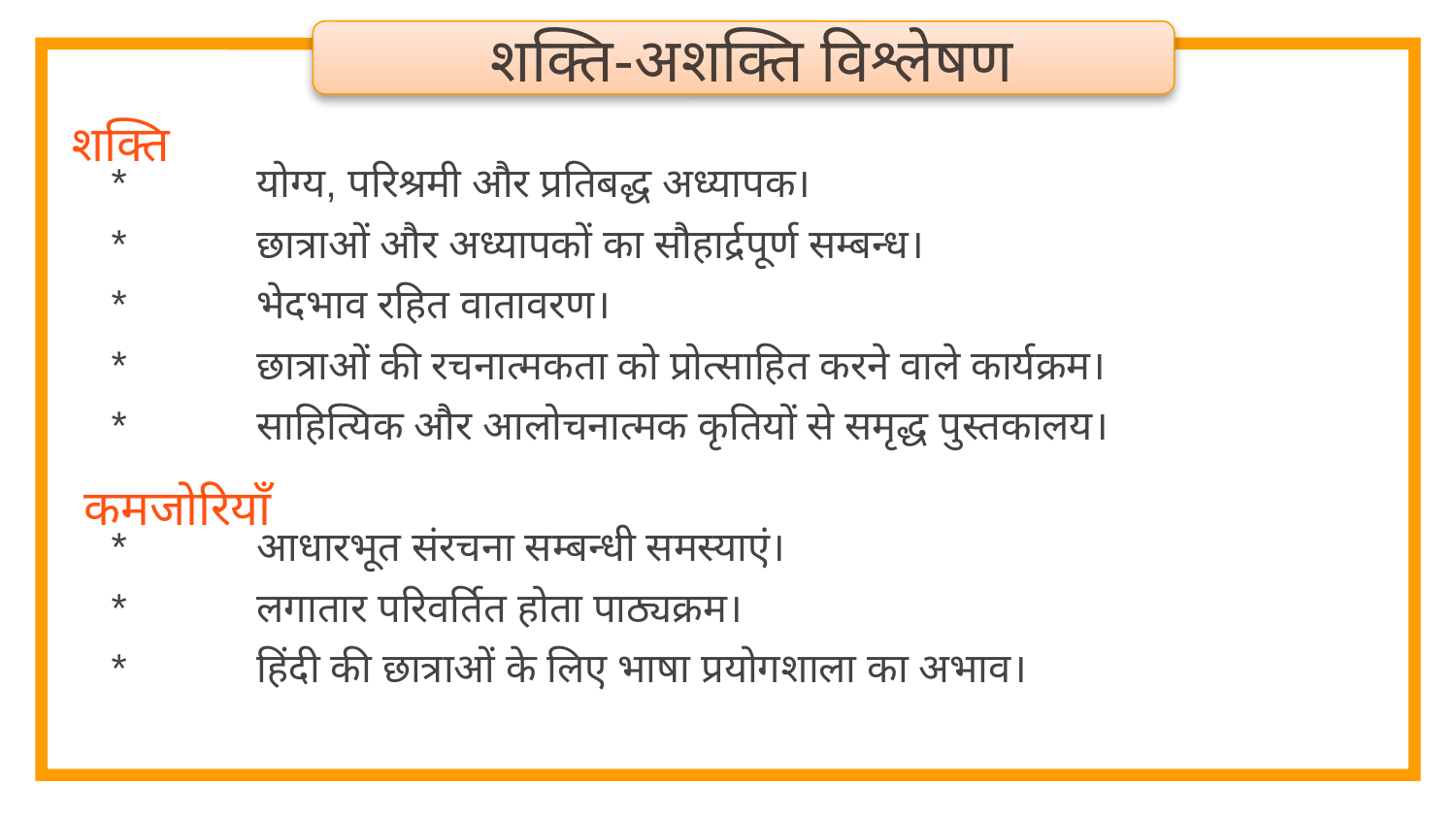

शक्ति-अशक्ति विश्लेषण

	*	योग्य, परिश्रमी और प्रतिबद्ध अध्यापक।
	* 	छात्राओं और अध्यापकों का सौहार्द्रपूर्ण सम्बन्ध।
	* 	भेदभाव रहित वातावरण।
	* 	छात्राओं की रचनात्मकता को प्रोत्साहित करने वाले कार्यक्रम।
	* 	साहित्यिक और आलोचनात्मक कृतियों से समृद्ध पुस्तकालय।

	* 	आधारभूत संरचना सम्बन्धी समस्याएं।
	* 	लगातार परिवर्तित होता पाठ्यक्रम।
	* 	हिंदी की छात्राओं के लिए भाषा प्रयोगशाला का अभाव।
शक्ति
कमजोरियाँ